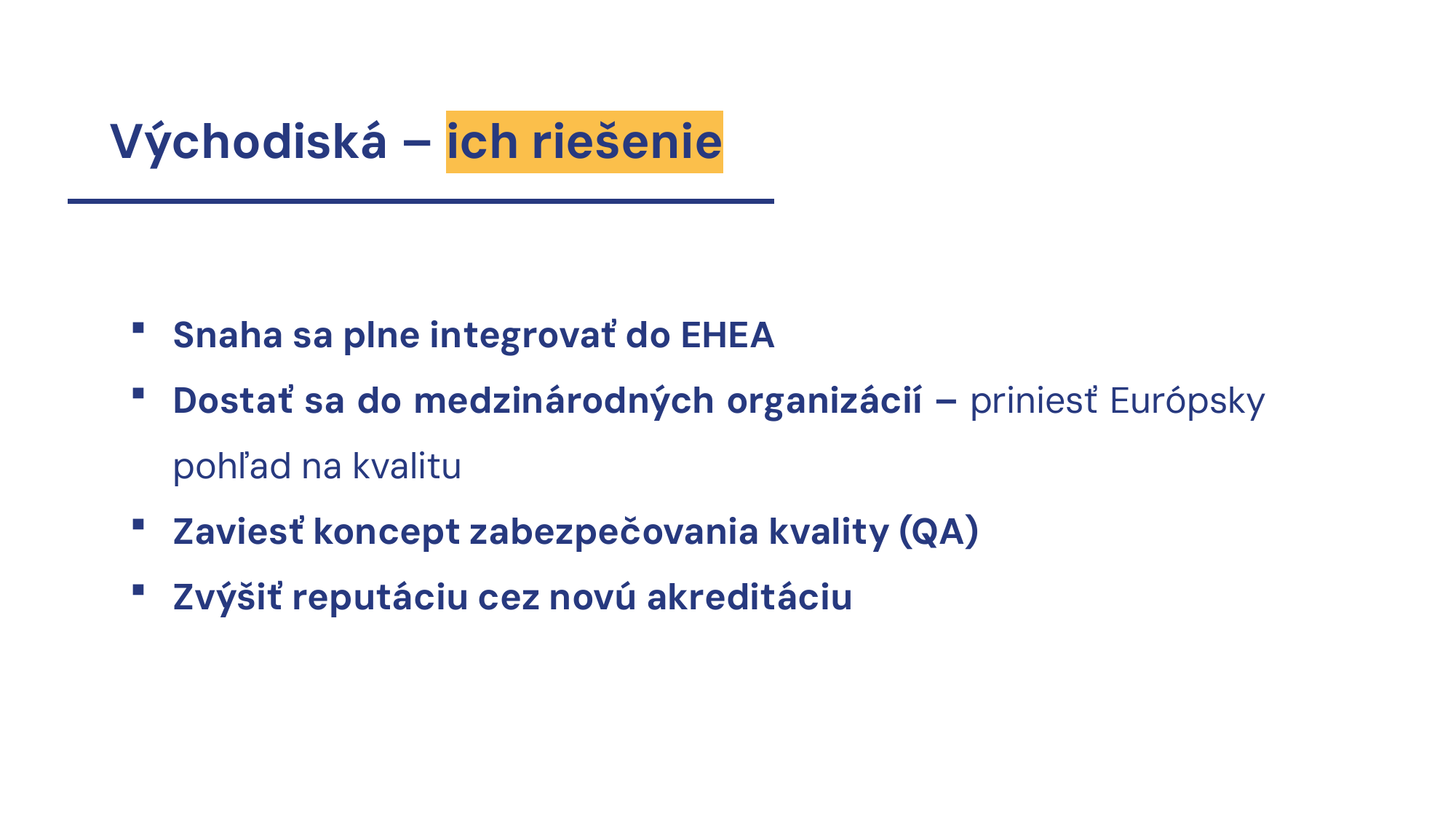

1. 	Východiská – ich riešenie
Snaha sa plne integrovať do EHEA
Dostať sa do medzinárodných organizácií – priniesť Európsky pohľad na kvalitu
Zaviesť koncept zabezpečovania kvality (QA)
Zvýšiť reputáciu cez novú akreditáciu